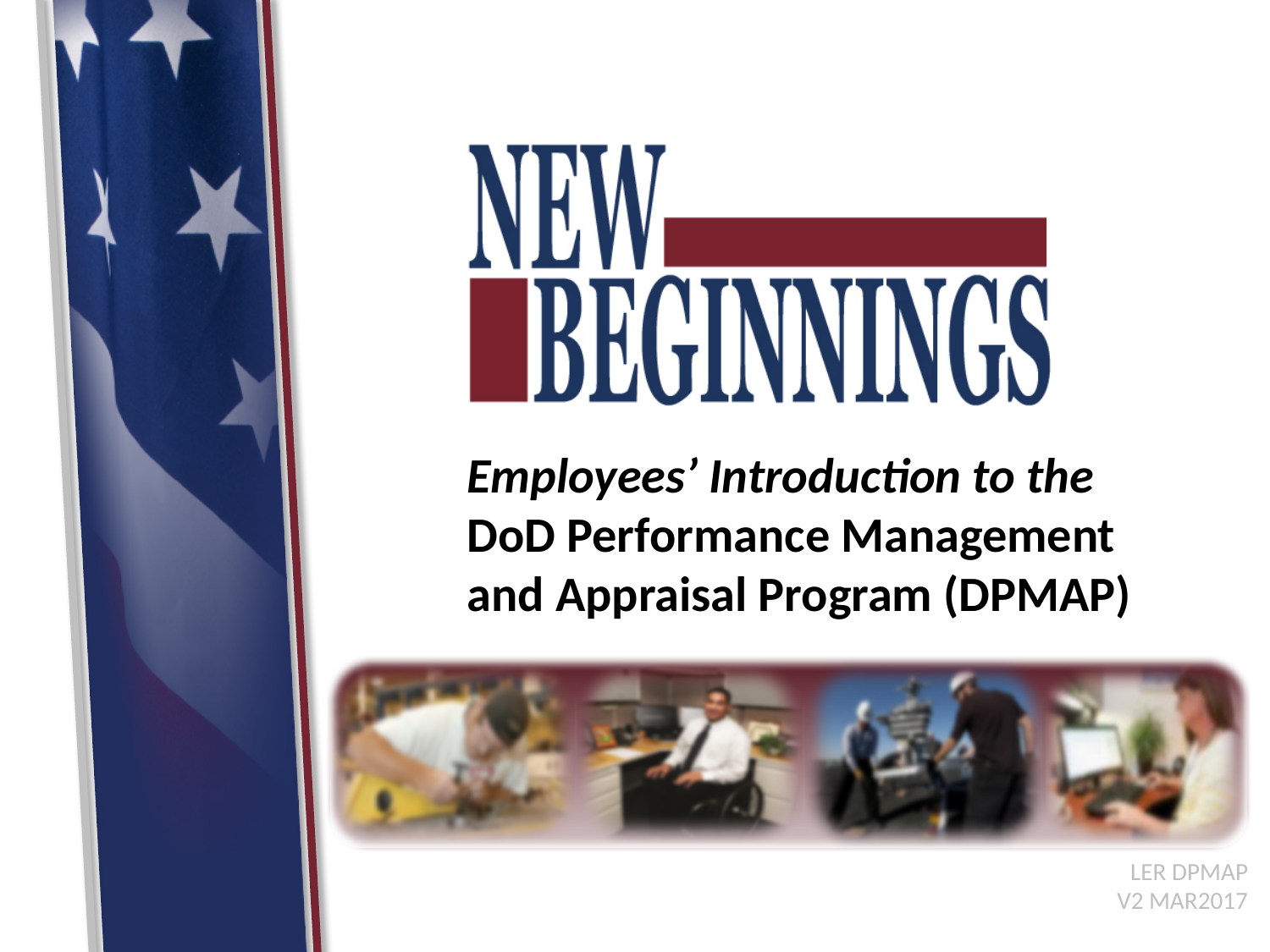

# Employees’ Introduction to the DoD Performance Management and Appraisal Program (DPMAP)

LER DPMAP V2 MAR2017